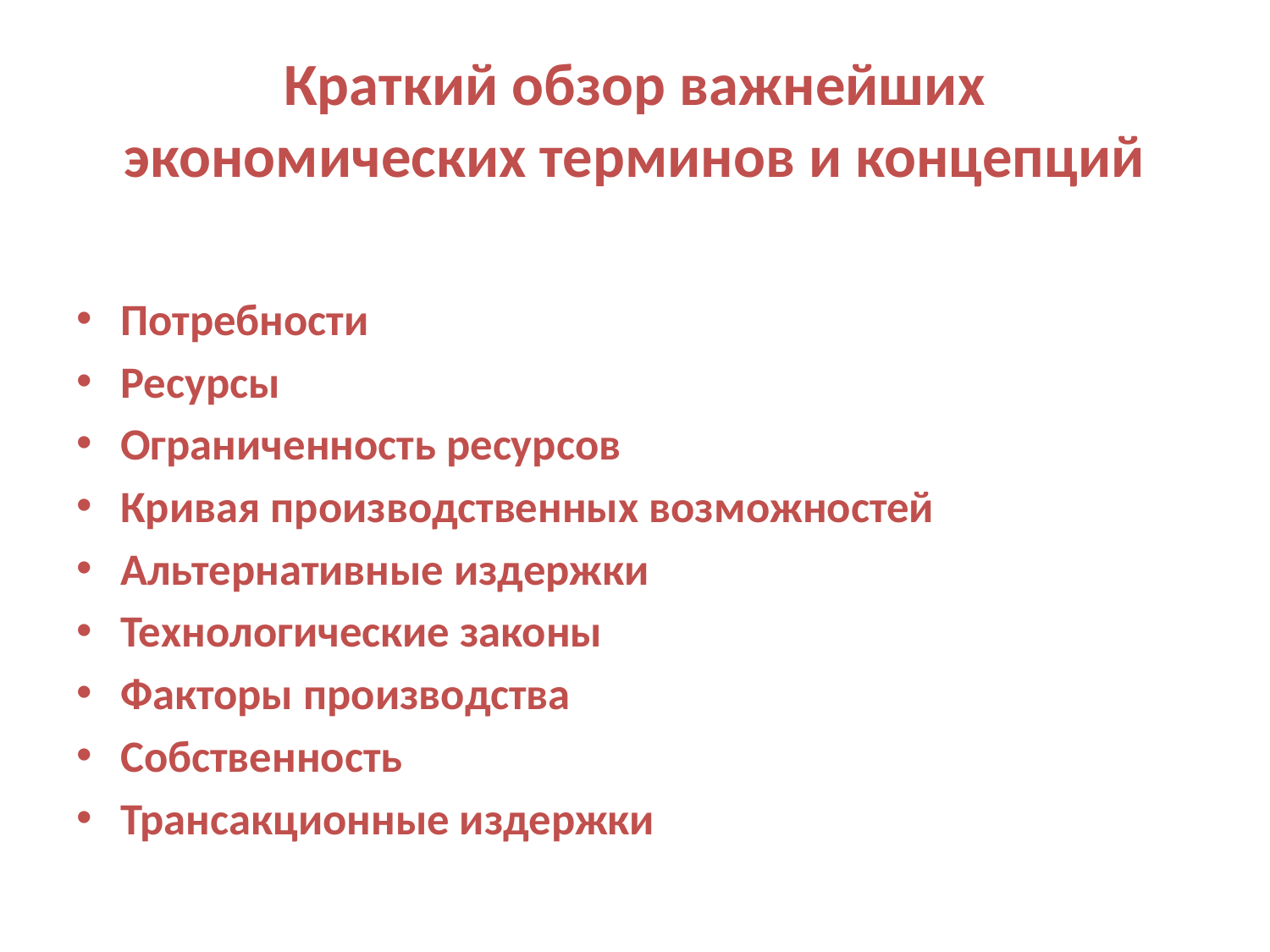

# Краткий обзор важнейших экономических терминов и концепций

Потребности
Ресурсы
Ограниченность ресурсов
Кривая производственных возможностей
Альтернативные издержки
Технологические законы
Факторы производства
Собственность
Трансакционные издержки